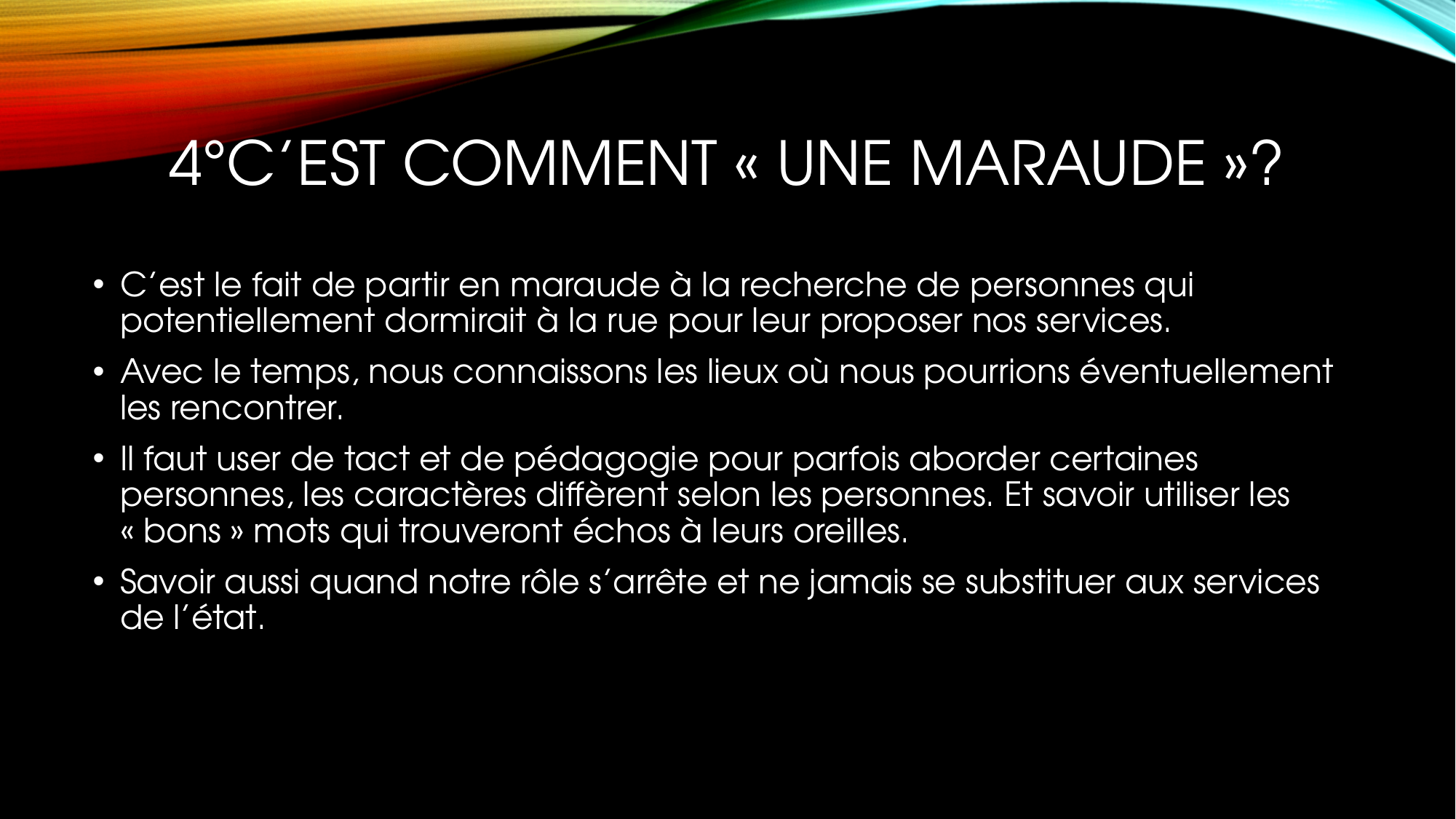

# 4°c’est comment « une maraude »?
C’est le fait de partir en maraude à la recherche de personnes qui potentiellement dormirait à la rue pour leur proposer nos services.
Avec le temps, nous connaissons les lieux où nous pourrions éventuellement les rencontrer.
Il faut user de tact et de pédagogie pour parfois aborder certaines personnes, les caractères diffèrent selon les personnes. Et savoir utiliser les « bons » mots qui trouveront échos à leurs oreilles.
Savoir aussi quand notre rôle s’arrête et ne jamais se substituer aux services de l’état.